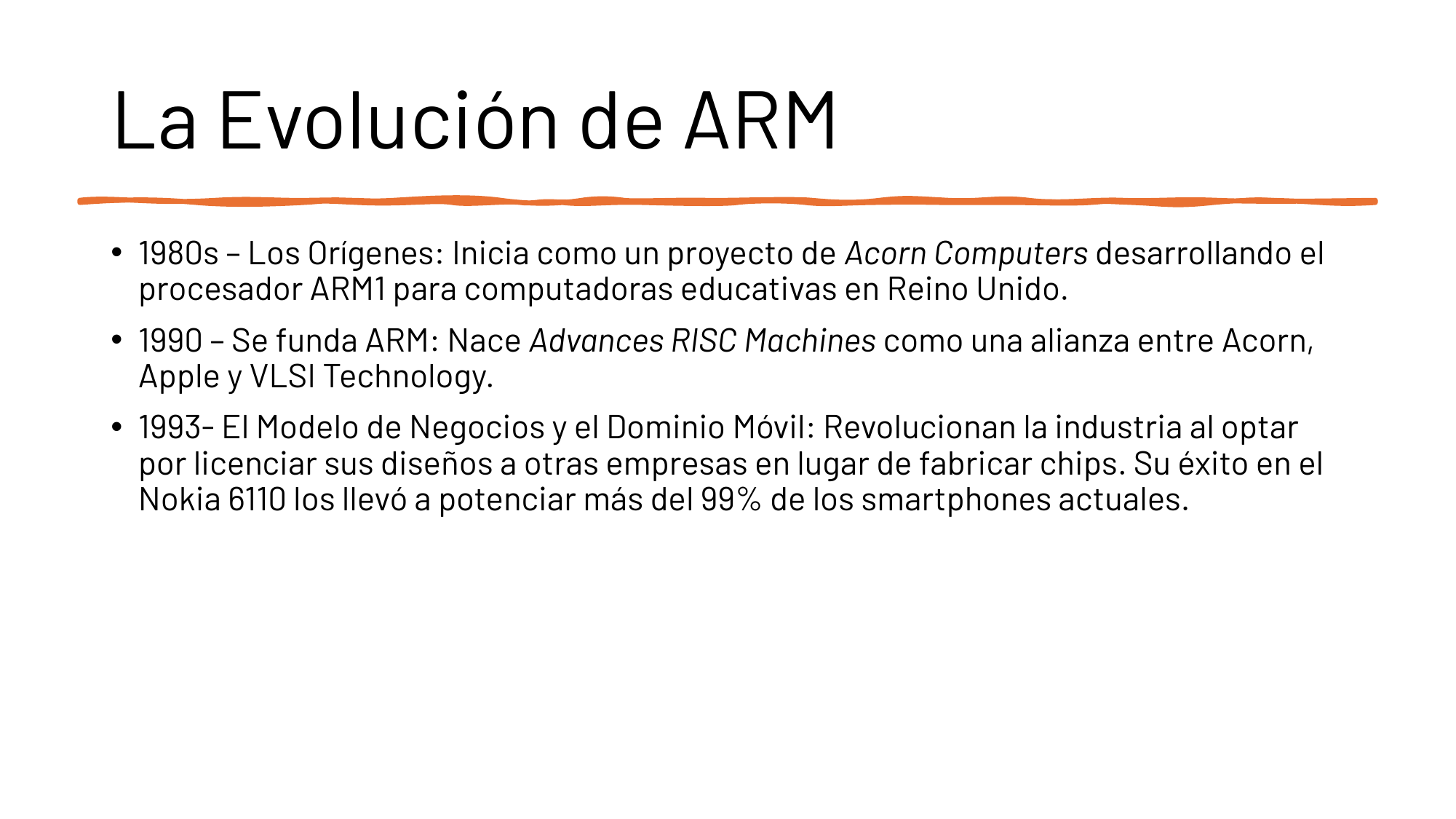

# La Evolución de ARM

1980s – Los Orígenes: Inicia como un proyecto de Acorn Computers desarrollando el procesador ARM1 para computadoras educativas en Reino Unido.
1990 – Se funda ARM: Nace Advances RISC Machines como una alianza entre Acorn, Apple y VLSI Technology.
1993- El Modelo de Negocios y el Dominio Móvil: Revolucionan la industria al optar por licenciar sus diseños a otras empresas en lugar de fabricar chips. Su éxito en el Nokia 6110 los llevó a potenciar más del 99% de los smartphones actuales.